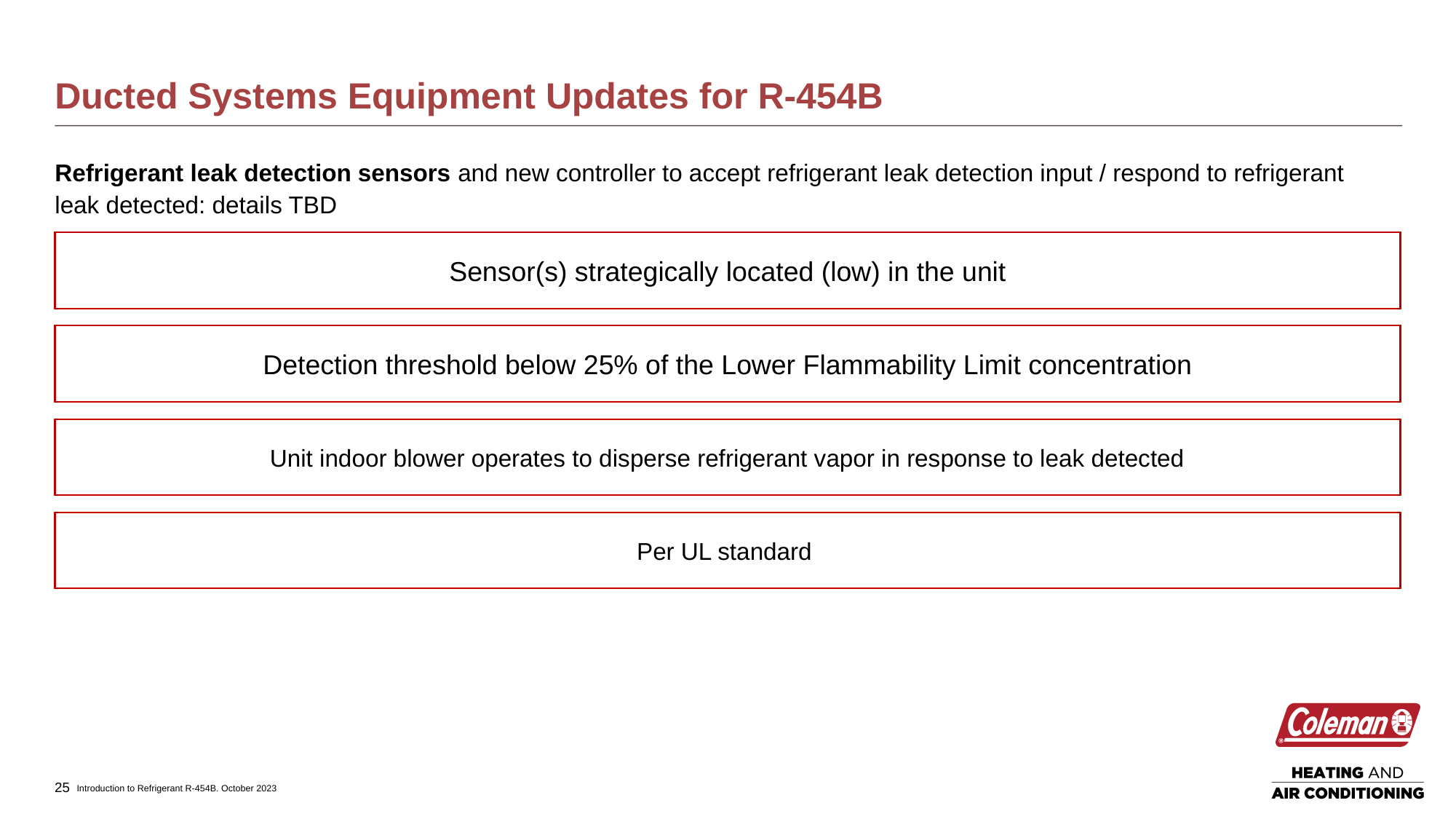

# Ducted Systems Equipment Updates for R-454B
Refrigerant leak detection sensors and new controller to accept refrigerant leak detection input / respond to refrigerant leak detected: details TBD
Sensor(s) strategically located (low) in the unit
Detection threshold below 25% of the Lower Flammability Limit concentration
Unit indoor blower operates to disperse refrigerant vapor in response to leak detected
Per UL standard